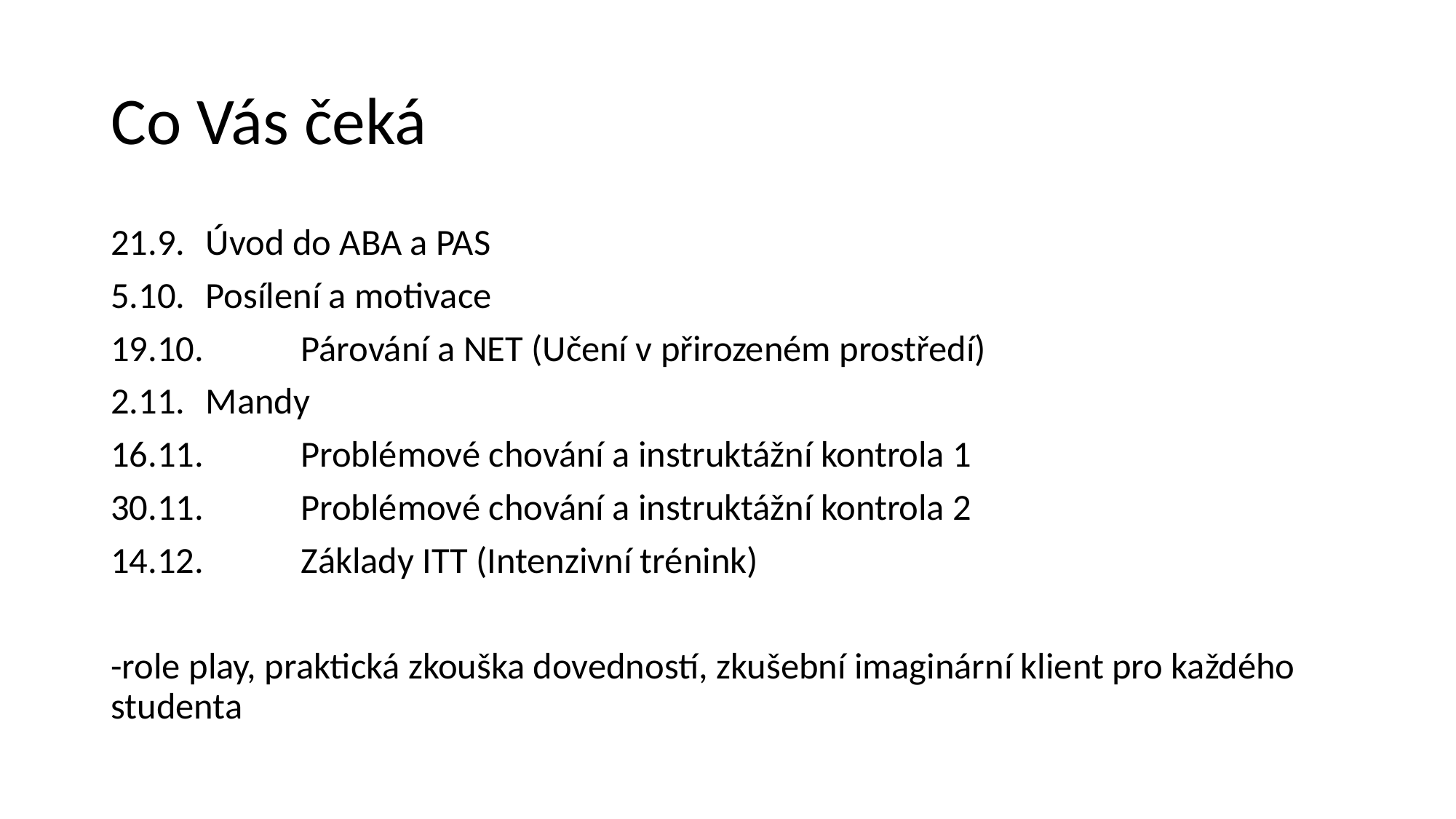

# Co Vás čeká
21.9. 	Úvod do ABA a PAS
5.10. 	Posílení a motivace
19.10. 	Párování a NET (Učení v přirozeném prostředí)
2.11. 	Mandy
16.11. 	Problémové chování a instruktážní kontrola 1
30.11. 	Problémové chování a instruktážní kontrola 2
14.12. 	Základy ITT (Intenzivní trénink)

-role play, praktická zkouška dovedností, zkušební imaginární klient pro každého studenta